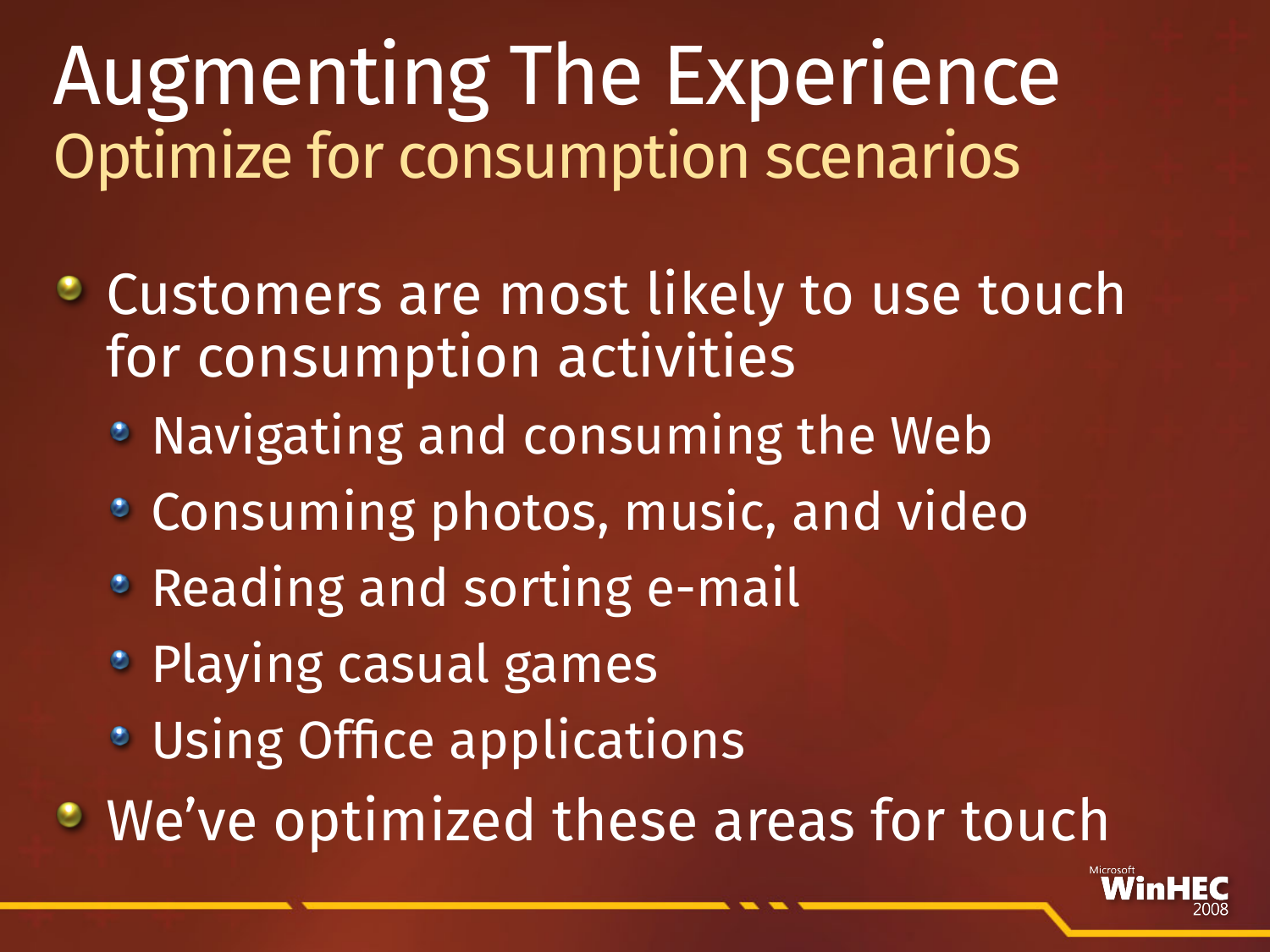

# Augmenting The Experience Optimize for consumption scenarios
Customers are most likely to use touch
for consumption activities
Navigating and consuming the Web
Consuming photos, music, and video
Reading and sorting e-mail
Playing casual games
Using Office applications
We’ve optimized these areas for touch